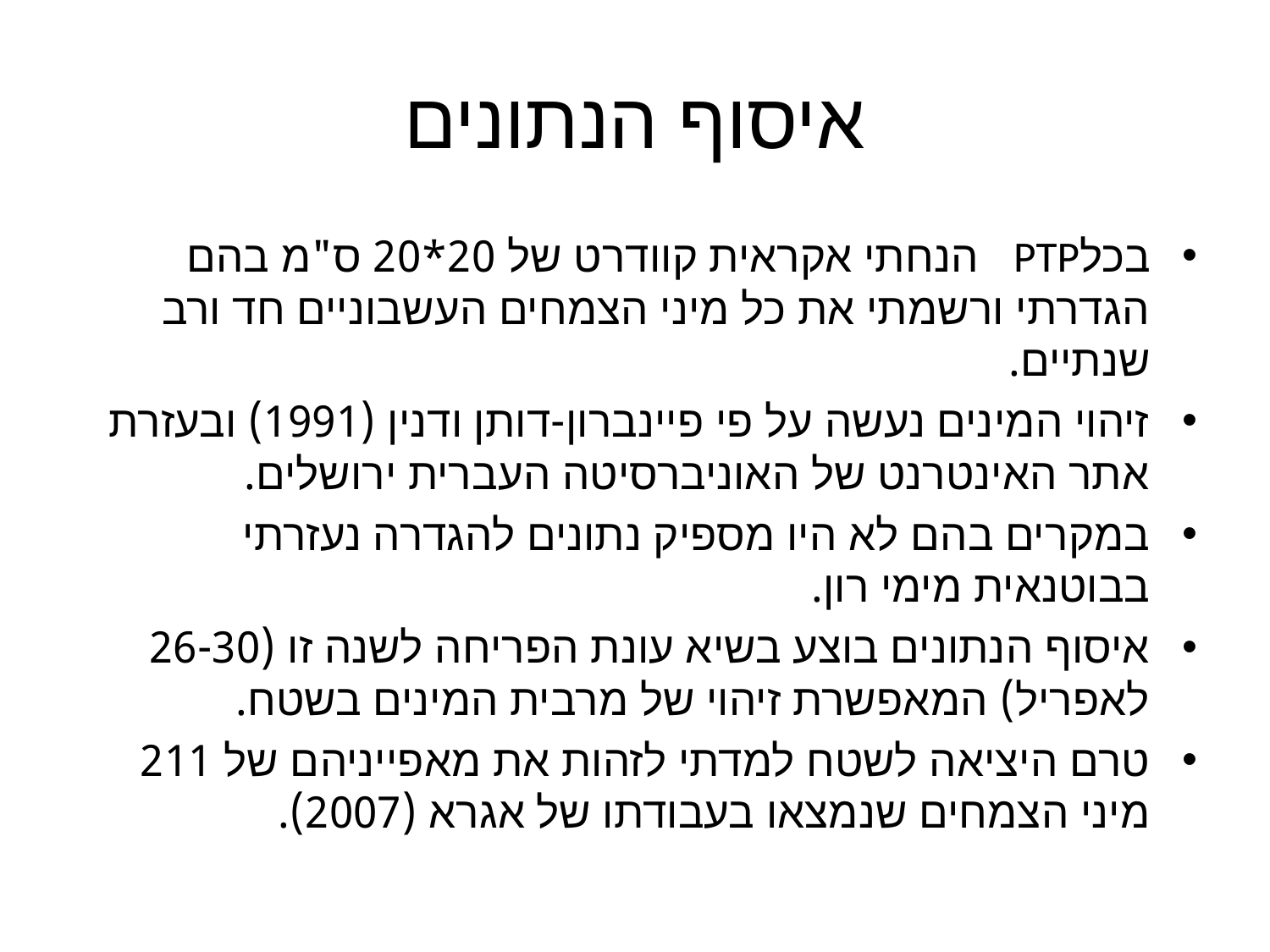

# איסוף הנתונים
בכלPTP   הנחתי אקראית קוודרט של 20*20 ס"מ בהם הגדרתי ורשמתי את כל מיני הצמחים העשבוניים חד ורב שנתיים.
זיהוי המינים נעשה על פי פיינברון-דותן ודנין (1991) ובעזרת אתר האינטרנט של האוניברסיטה העברית ירושלים.
במקרים בהם לא היו מספיק נתונים להגדרה נעזרתי בבוטנאית מימי רון.
איסוף הנתונים בוצע בשיא עונת הפריחה לשנה זו (26-30 לאפריל) המאפשרת זיהוי של מרבית המינים בשטח.
טרם היציאה לשטח למדתי לזהות את מאפייניהם של 211 מיני הצמחים שנמצאו בעבודתו של אגרא (2007).